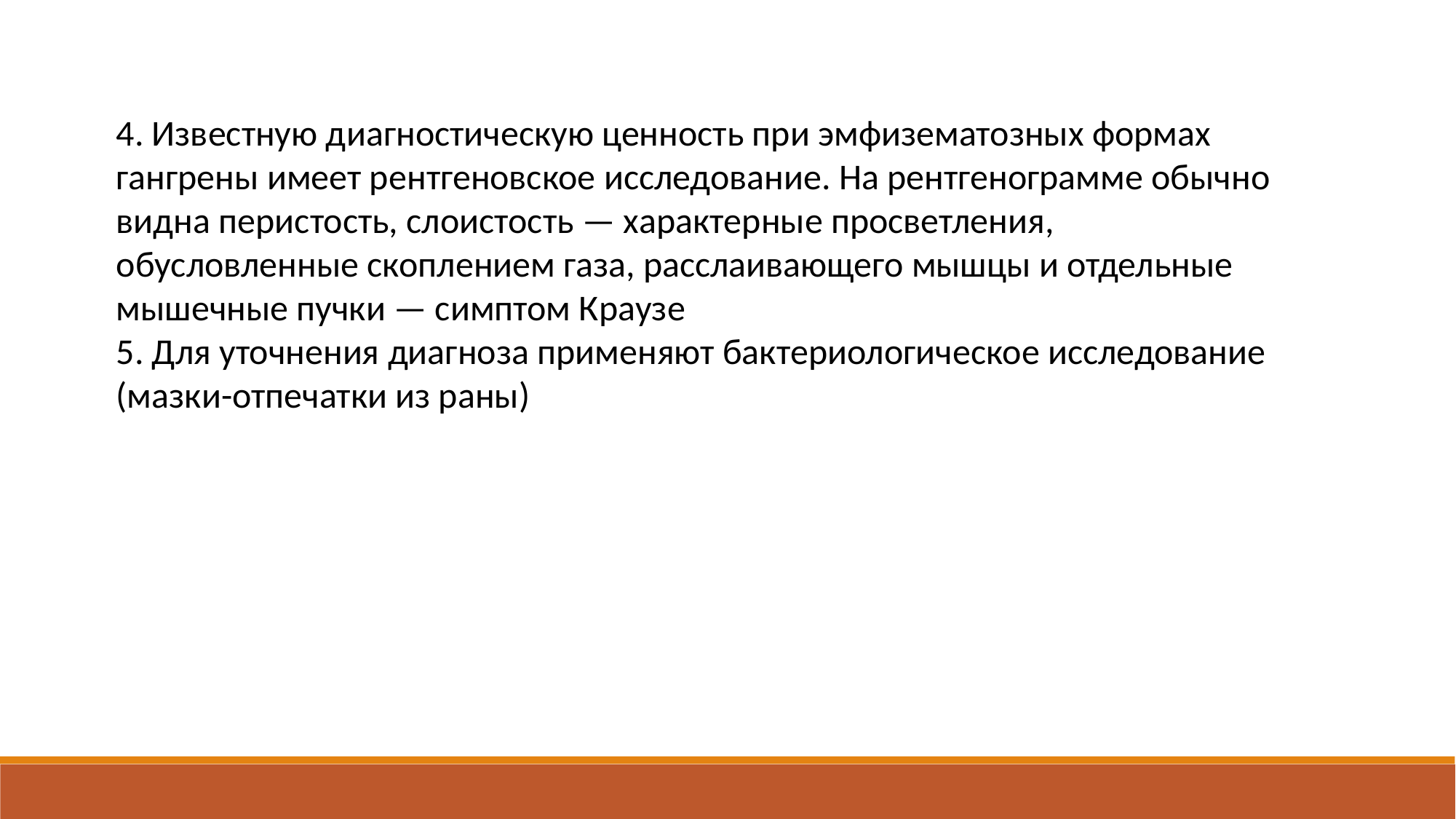

4. Известную диагностическую ценность при эмфизематозных формах гангрены имеет рентгеновское исследование. На рентгенограмме обычно видна перистость, слоистость — характерные просветления, обусловленные скоплением газа, расслаивающего мышцы и отдельные мышечные пучки — симптом Краузе
5. Для уточнения диагноза применяют бактериологическое исследование (мазки-отпечатки из раны)